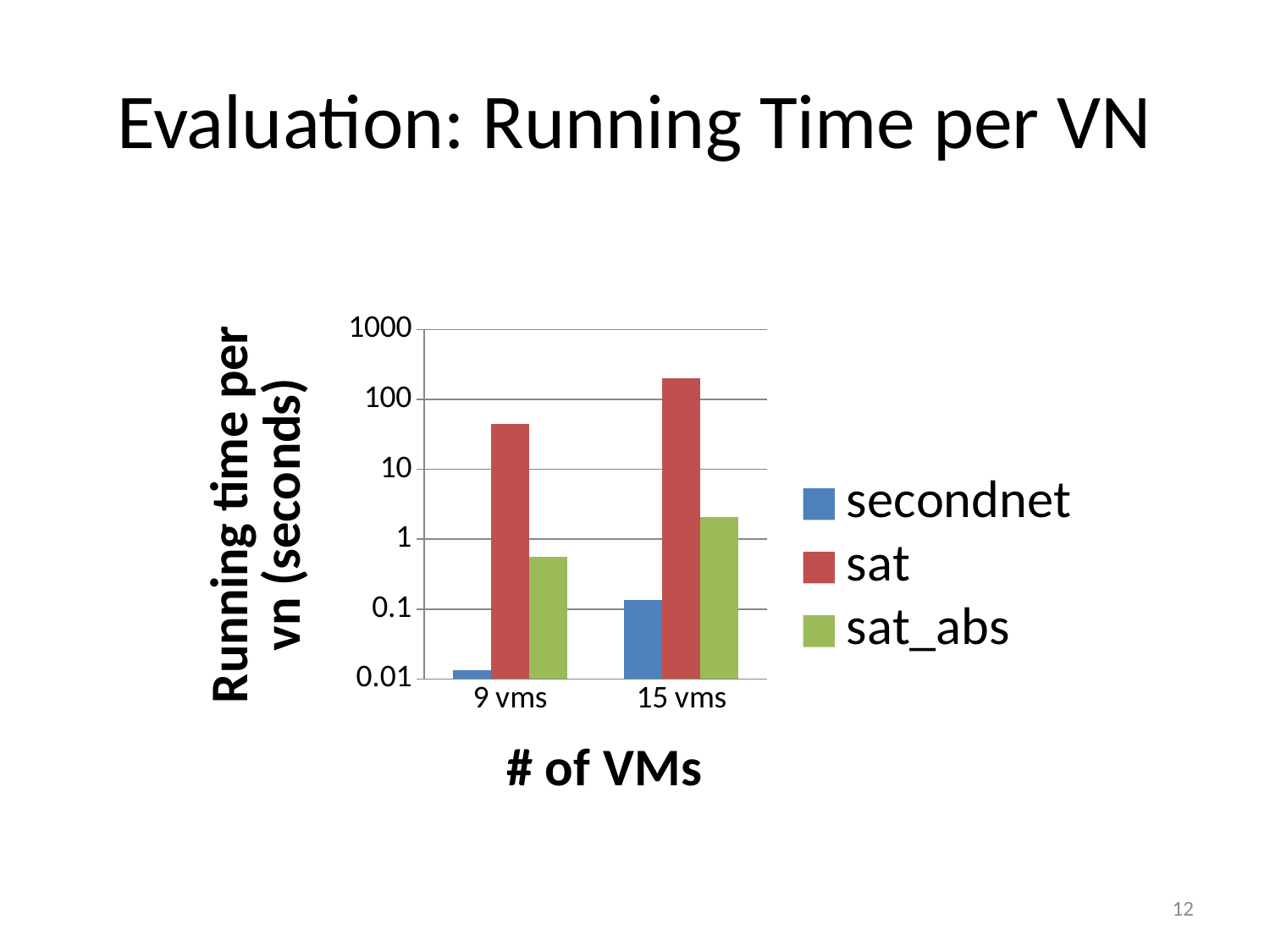

# Evaluation: Running Time per VN

### Chart

| Category | secondnet | sat | sat_abs |
|---|---|---|---|
| 9 vms | 0.0131818181818182 | 45.19920454545455 | 0.557954545454546 |
| 15 vms | 0.136153846153846 | 202.9622641509434 | 2.092264150943396 |
12